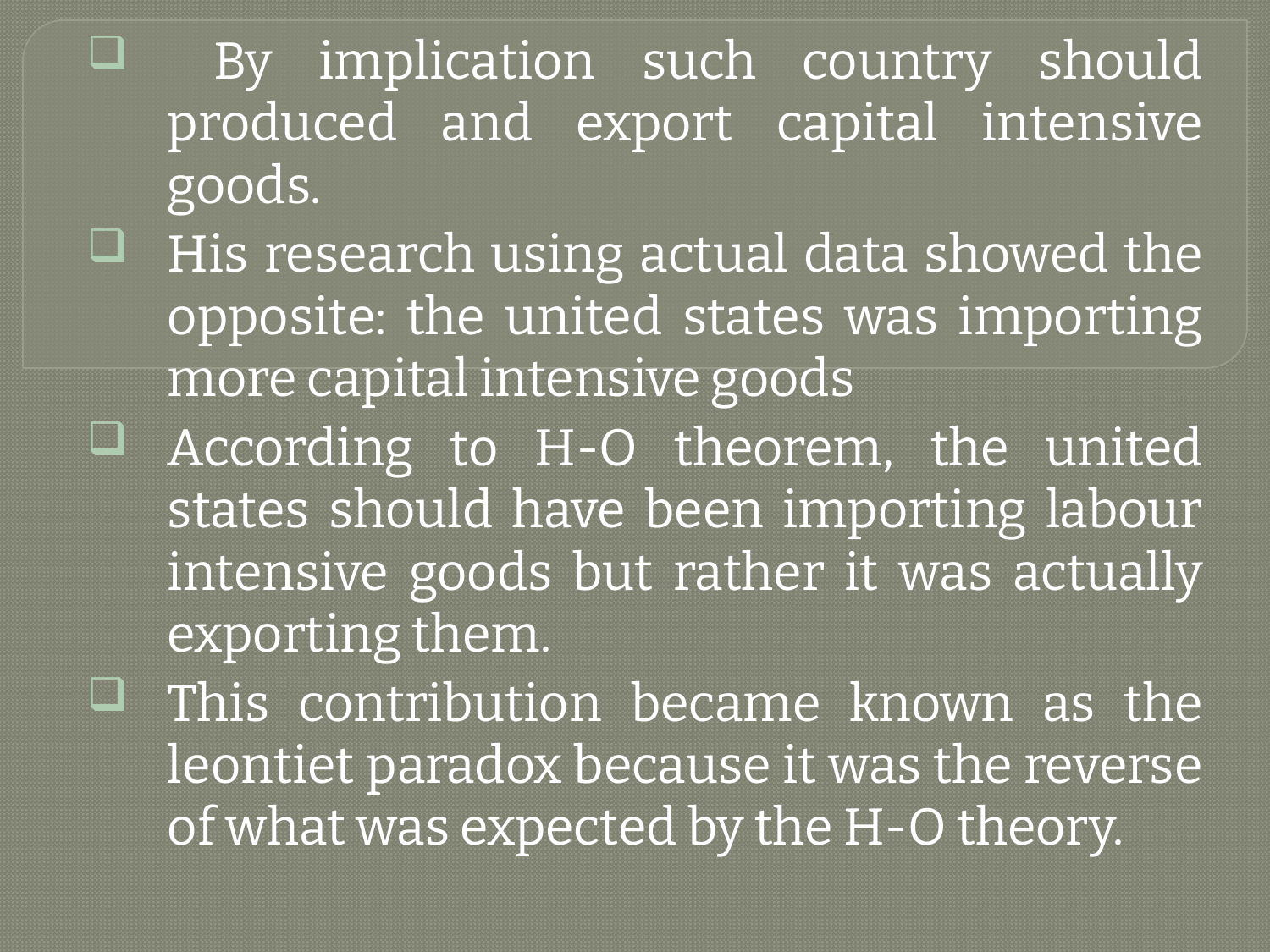

By implication such country should produced and export capital intensive goods.
His research using actual data showed the opposite: the united states was importing more capital intensive goods
According to H-O theorem, the united states should have been importing labour intensive goods but rather it was actually exporting them.
This contribution became known as the leontiet paradox because it was the reverse of what was expected by the H-O theory.